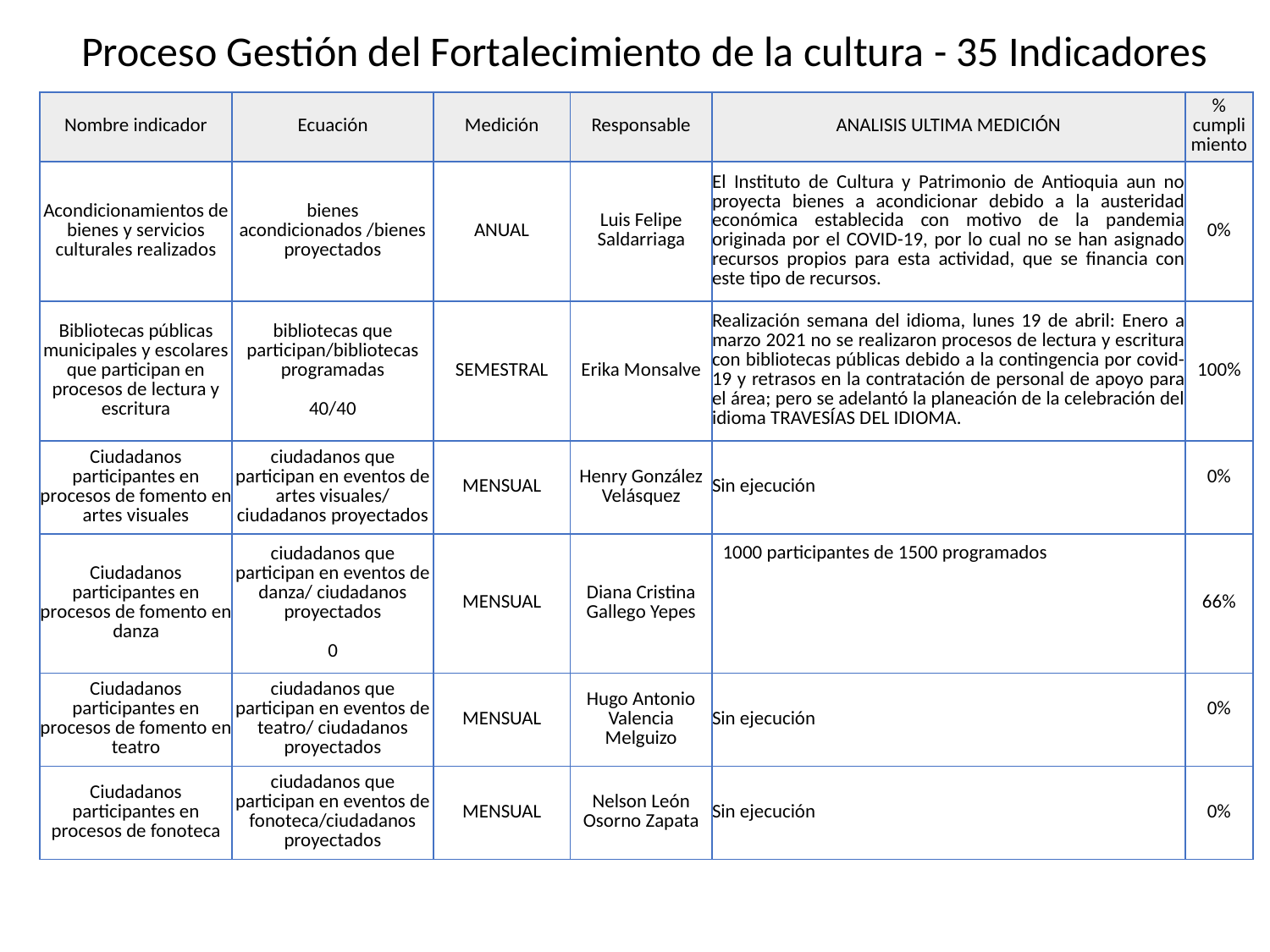

Proceso Gestión del Fortalecimiento de la cultura - 35 Indicadores
| Nombre indicador | Ecuación | Medición | Responsable | ANALISIS ULTIMA MEDICIÓN | % cumplimiento |
| --- | --- | --- | --- | --- | --- |
| Acondicionamientos de bienes y servicios culturales realizados | bienes acondicionados /bienes proyectados | ANUAL | Luis Felipe Saldarriaga | El Instituto de Cultura y Patrimonio de Antioquia aun no proyecta bienes a acondicionar debido a la austeridad económica establecida con motivo de la pandemia originada por el COVID-19, por lo cual no se han asignado recursos propios para esta actividad, que se financia con este tipo de recursos. | 0% |
| Bibliotecas públicas municipales y escolares que participan en procesos de lectura y escritura | bibliotecas que participan/bibliotecas programadas 40/40 | SEMESTRAL | Erika Monsalve | Realización semana del idioma, lunes 19 de abril: Enero a marzo 2021 no se realizaron procesos de lectura y escritura con bibliotecas públicas debido a la contingencia por covid-19 y retrasos en la contratación de personal de apoyo para el área; pero se adelantó la planeación de la celebración del idioma TRAVESÍAS DEL IDIOMA. | 100% |
| Ciudadanos participantes en procesos de fomento en artes visuales | ciudadanos que participan en eventos de artes visuales/ ciudadanos proyectados | MENSUAL | Henry González Velásquez | Sin ejecución | 0% |
| Ciudadanos participantes en procesos de fomento en danza | ciudadanos que participan en eventos de danza/ ciudadanos proyectados 0 | MENSUAL | Diana Cristina Gallego Yepes | 1000 participantes de 1500 programados | 66% |
| Ciudadanos participantes en procesos de fomento en teatro | ciudadanos que participan en eventos de teatro/ ciudadanos proyectados | MENSUAL | Hugo Antonio Valencia Melguizo | Sin ejecución | 0% |
| Ciudadanos participantes en procesos de fonoteca | ciudadanos que participan en eventos de fonoteca/ciudadanos proyectados | MENSUAL | Nelson León Osorno Zapata | Sin ejecución | 0% |